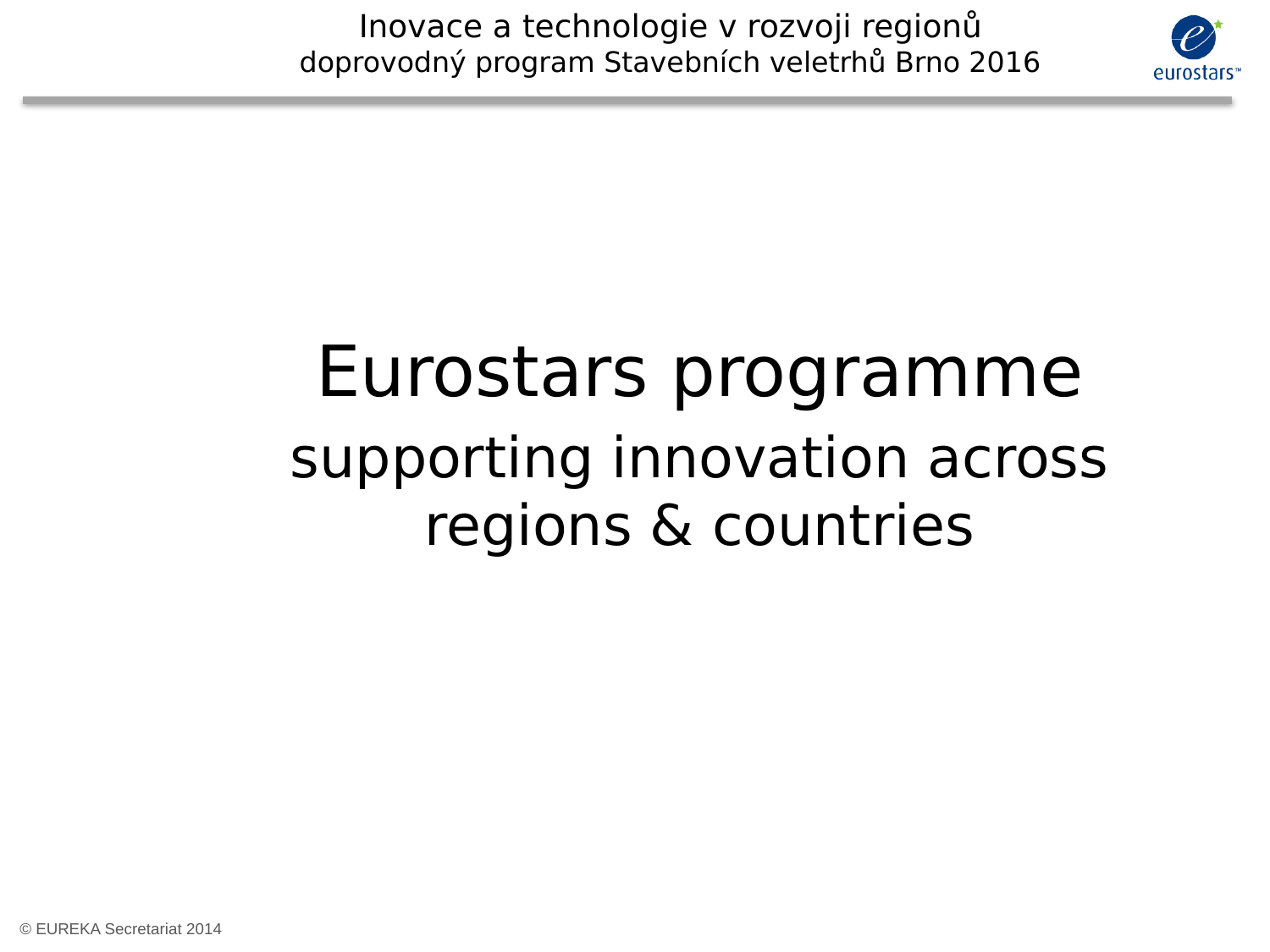

Inovace a technologie v rozvoji regionů
doprovodný program Stavebních veletrhů Brno 2016
#

Eurostars programme
supporting innovation across regions & countries